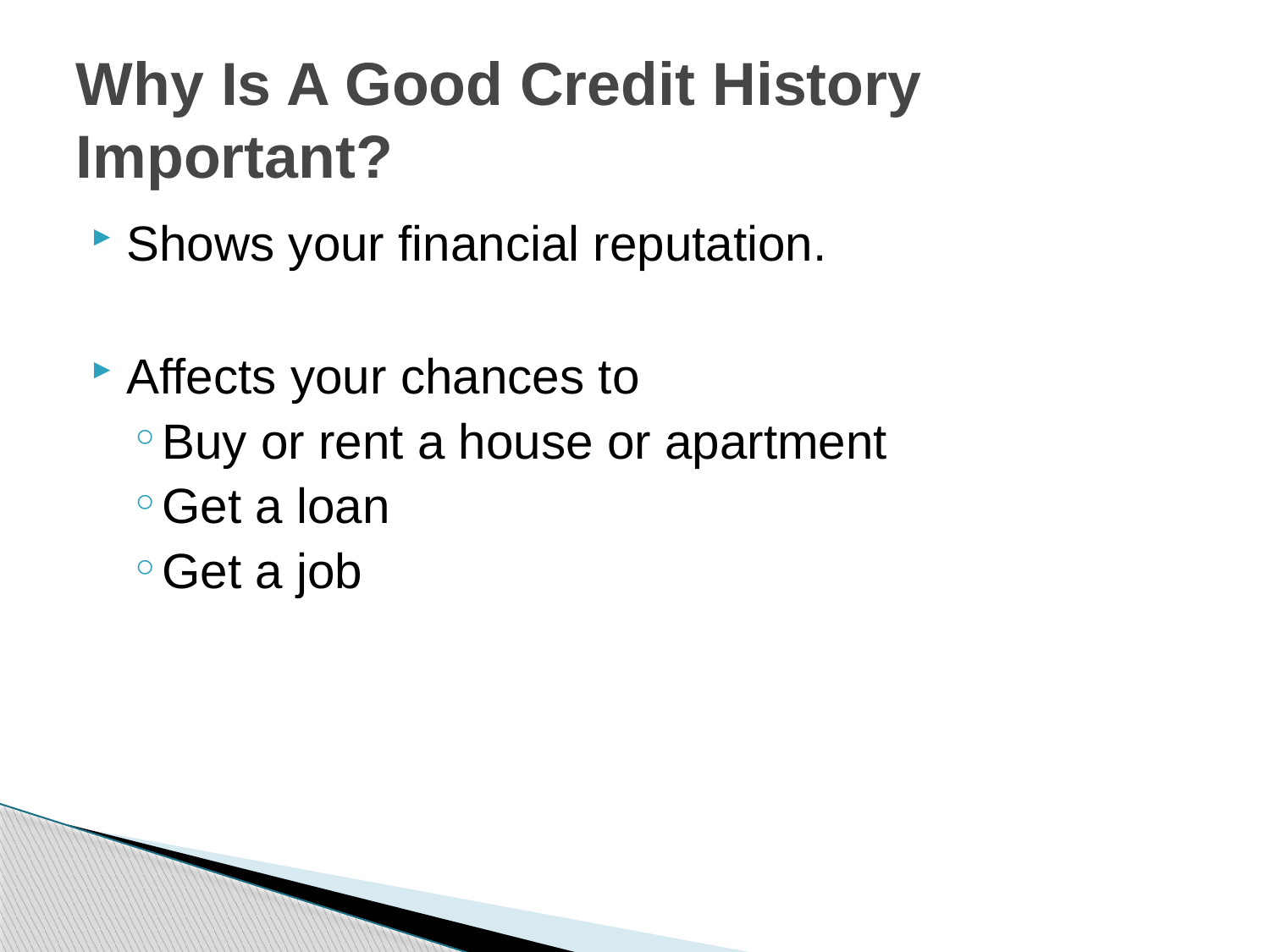

# Why Is A Good Credit History Important?
Shows your financial reputation.

Affects your chances to
Buy or rent a house or apartment
Get a loan
Get a job